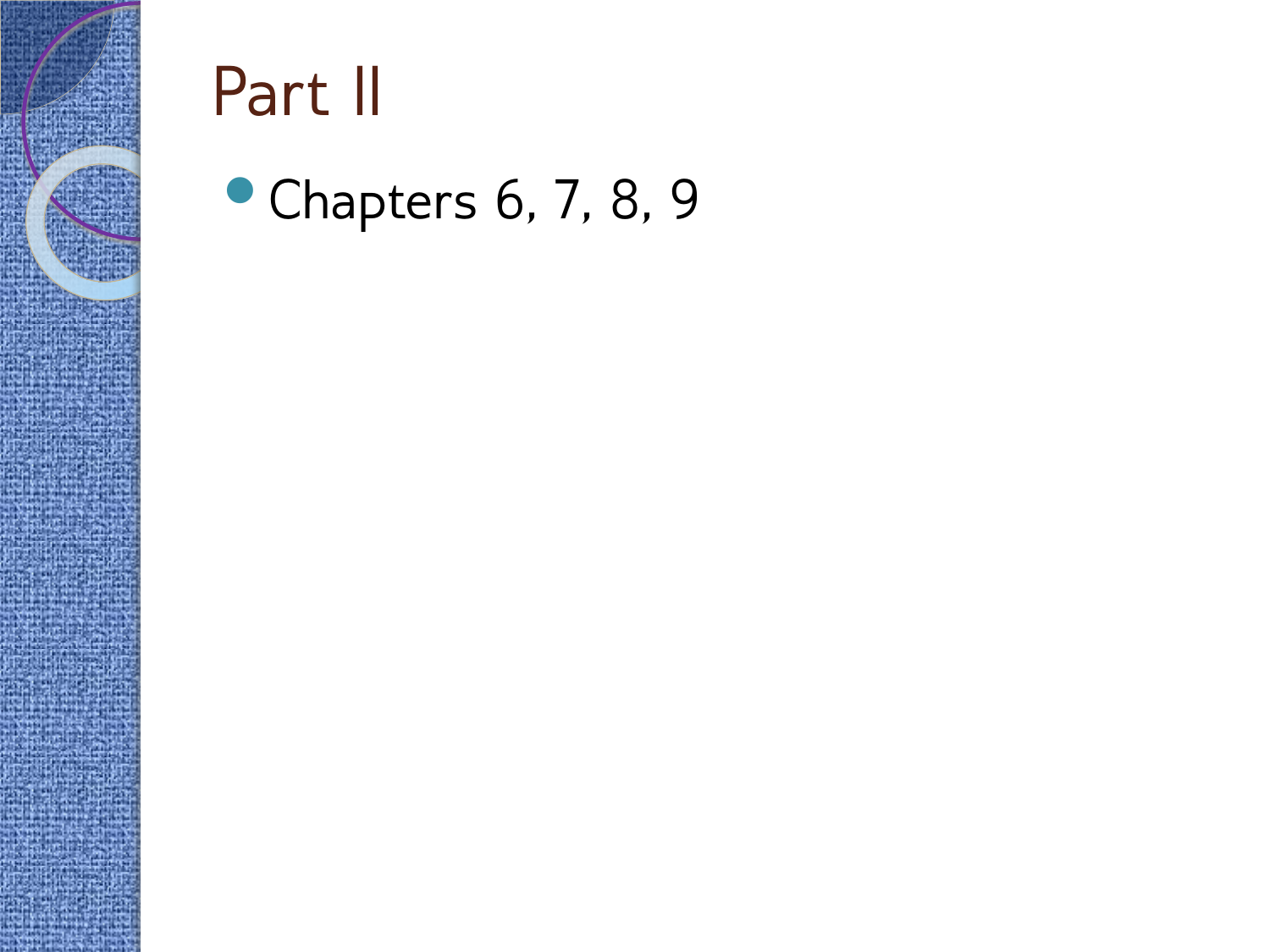

# Part II
Chapters 6, 7, 8, 9